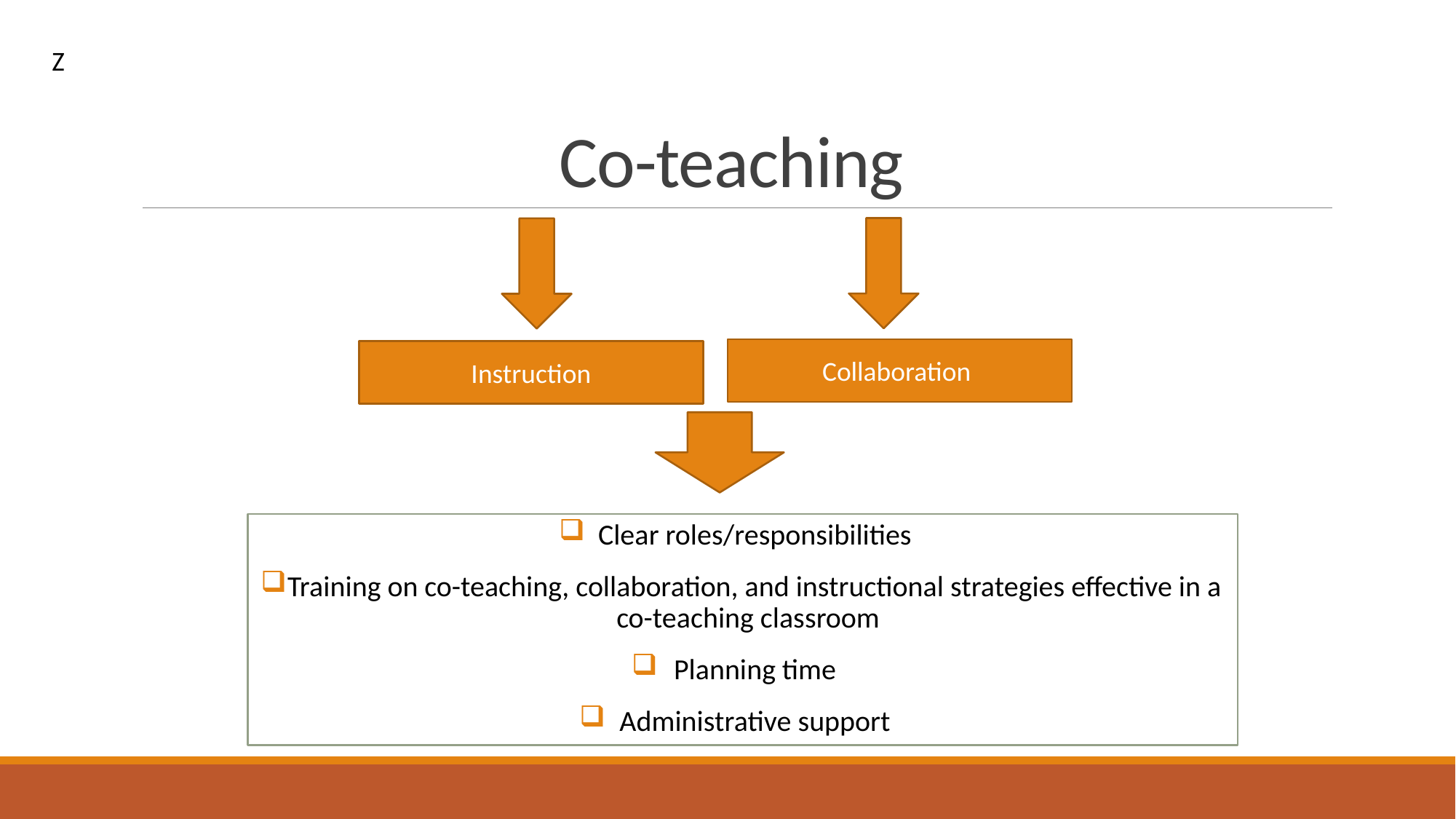

# Co-teaching
Z

Collaboration
Instruction

Clear roles/responsibilities
Training on co-teaching, collaboration, and instructional strategies effective in a co-teaching classroom
Planning time
Administrative support